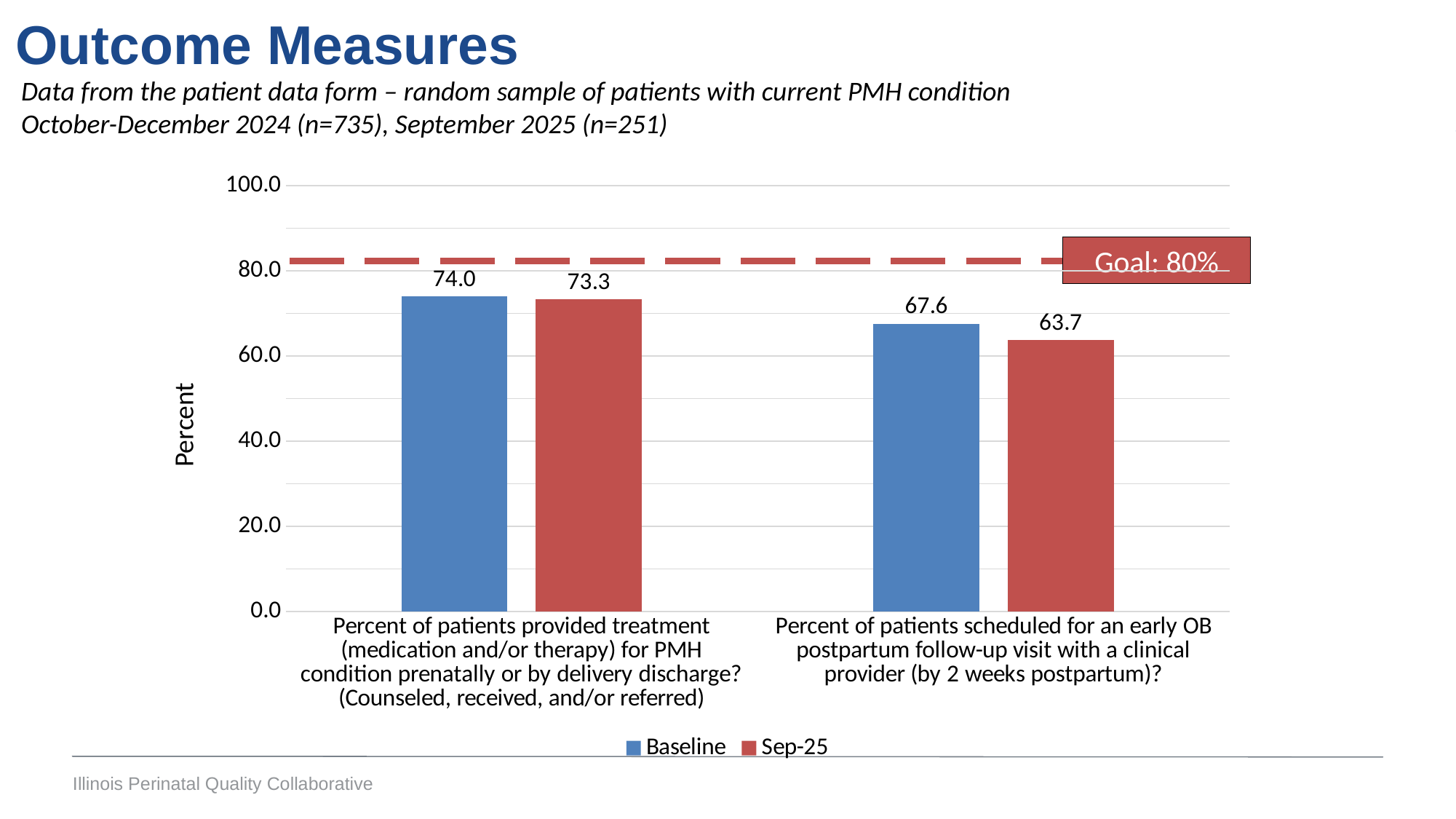

Outcome Measures

Data from the patient data form – random sample of patients with current PMH condition
October-December 2024 (n=735), September 2025 (n=251)

### Chart

| Category | Baseline | Sep-25 |
|---|---|---|
| Percent of patients provided treatment (medication and/or therapy) for PMH condition prenatally or by delivery discharge? (Counseled, received, and/or referred) | 74.01360544217687 | 73.30677290836654 |
| Percent of patients scheduled for an early OB postpartum follow-up visit with a clinical provider (by 2 weeks postpartum)? | 67.61904761904762 | 63.745019920318725 |
Goal: 80%
Percent

Illinois Perinatal Quality Collaborative